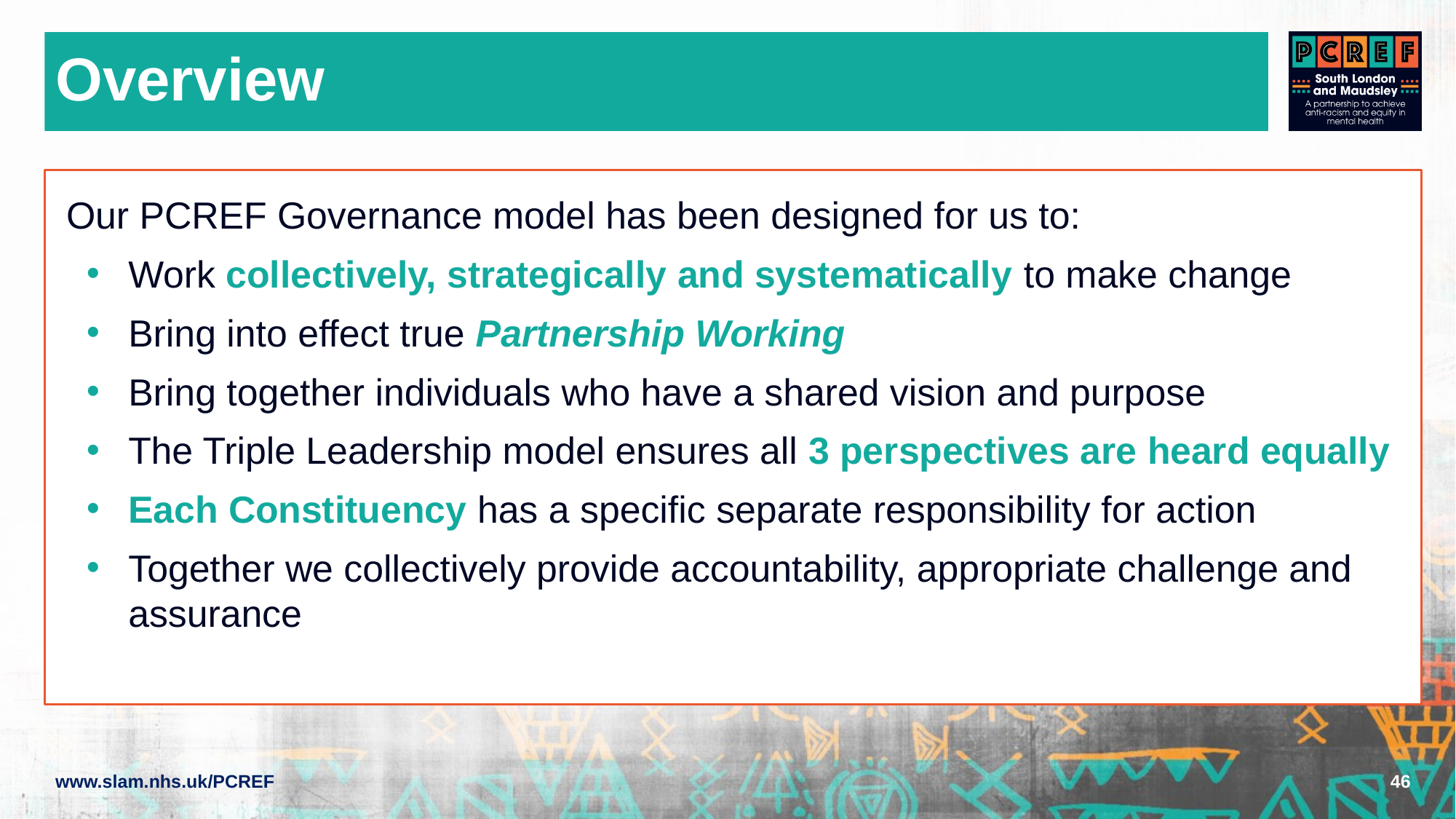

# Overview
Our PCREF Governance model has been designed for us to:
Work collectively, strategically and systematically to make change
Bring into effect true Partnership Working
Bring together individuals who have a shared vision and purpose
The Triple Leadership model ensures all 3 perspectives are heard equally
Each Constituency has a specific separate responsibility for action
Together we collectively provide accountability, appropriate challenge and assurance
46